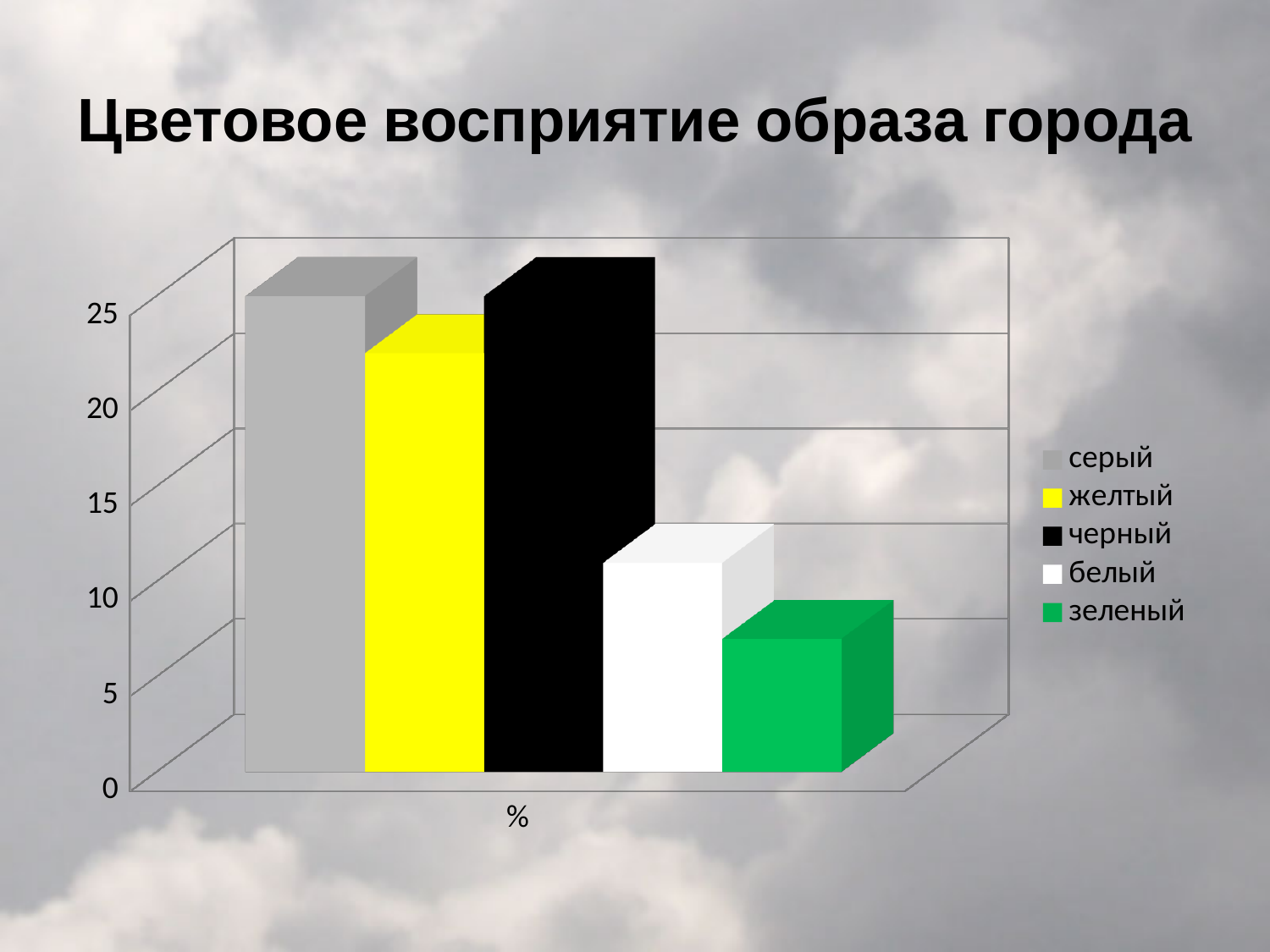

# Цветовое восприятие образа города

[unsupported chart]